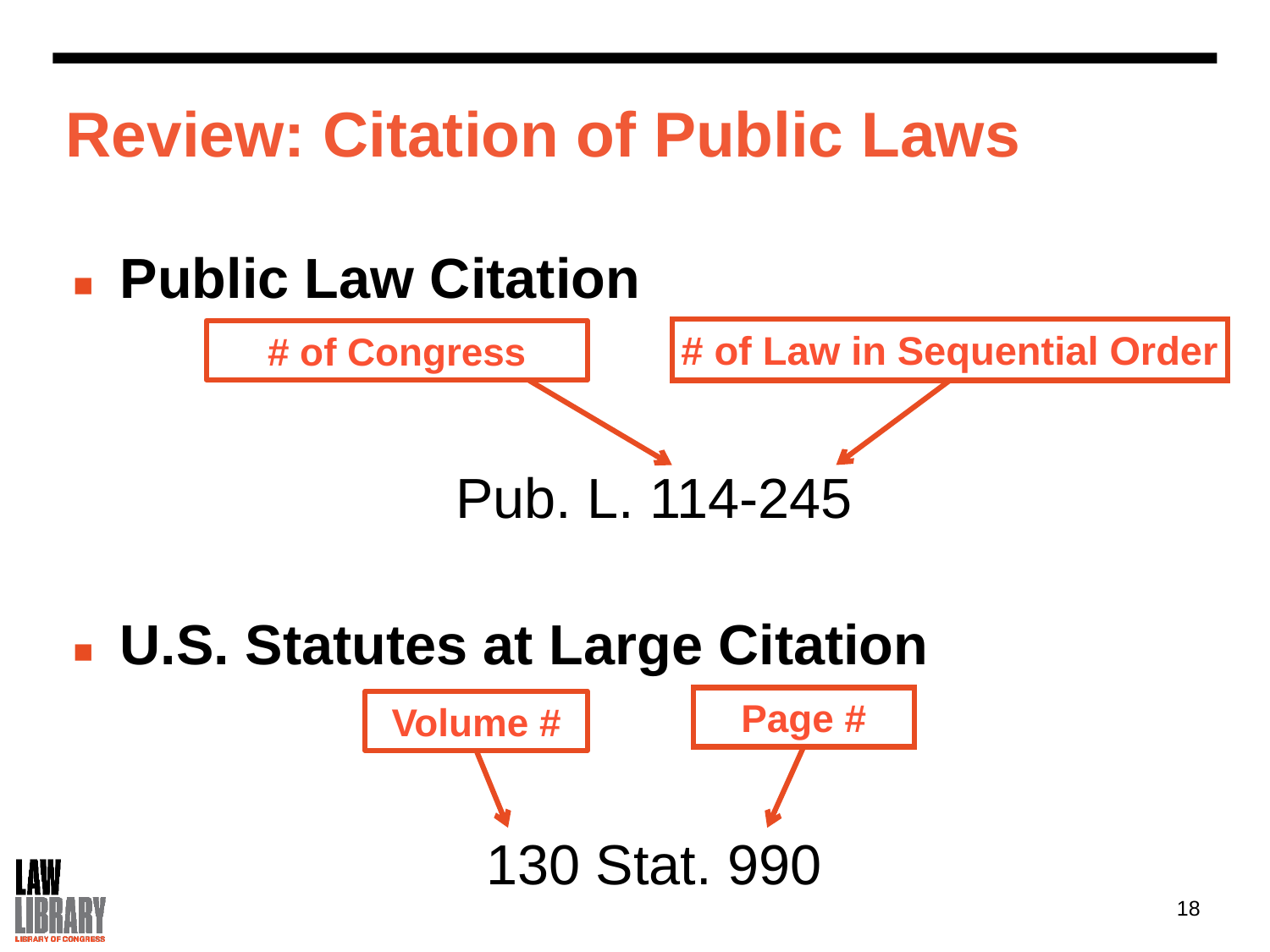

# Review: Citation of Public Laws
Public Law Citation

Pub. L. 114-245

U.S. Statutes at Large Citation

130 Stat. 990
# of Law in Sequential Order
# of Congress
Page #
Volume #